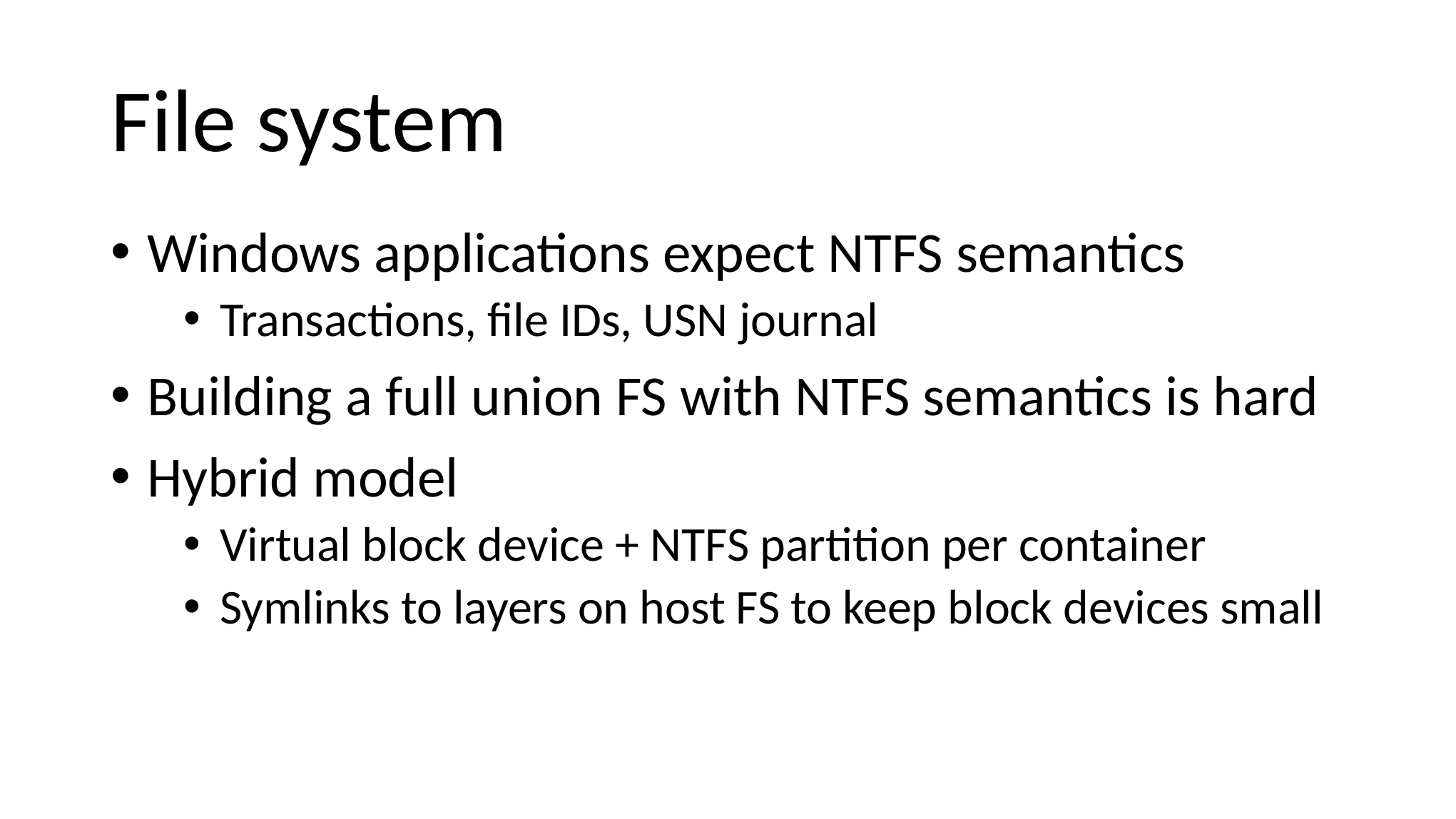

# File system
Windows applications expect NTFS semantics
Transactions, file IDs, USN journal
Building a full union FS with NTFS semantics is hard
Hybrid model
Virtual block device + NTFS partition per container
Symlinks to layers on host FS to keep block devices small